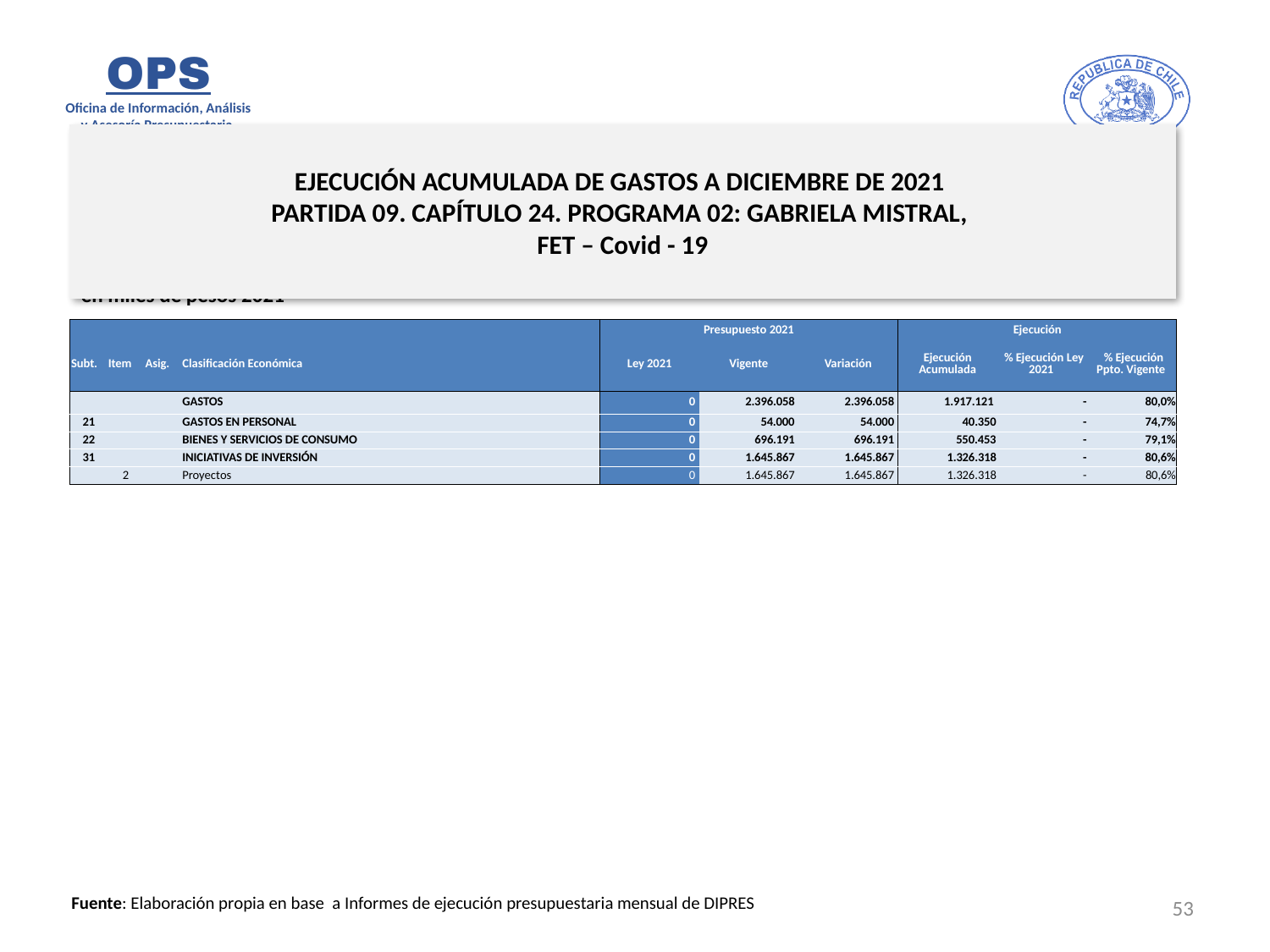

# EJECUCIÓN ACUMULADA DE GASTOS A DICIEMBRE DE 2021 PARTIDA 09. CAPÍTULO 24. PROGRAMA 02: GABRIELA MISTRAL, FET – Covid - 19
en miles de pesos 2021
|  |  |  |  | Presupuesto 2021 |  |  | Ejecución |  |  |
| --- | --- | --- | --- | --- | --- | --- | --- | --- | --- |
| Subt. | Item | Asig. | Clasificación Económica | Ley 2021 | Vigente | Variación | Ejecución Acumulada | % Ejecución Ley 2021 | % Ejecución Ppto. Vigente |
|  |  |  | GASTOS | 0 | 2.396.058 | 2.396.058 | 1.917.121 | - | 80,0% |
| 21 |  |  | GASTOS EN PERSONAL | 0 | 54.000 | 54.000 | 40.350 | - | 74,7% |
| 22 |  |  | BIENES Y SERVICIOS DE CONSUMO | 0 | 696.191 | 696.191 | 550.453 | - | 79,1% |
| 31 |  |  | INICIATIVAS DE INVERSIÓN | 0 | 1.645.867 | 1.645.867 | 1.326.318 | - | 80,6% |
|  | 2 |  | Proyectos | 0 | 1.645.867 | 1.645.867 | 1.326.318 | - | 80,6% |
53